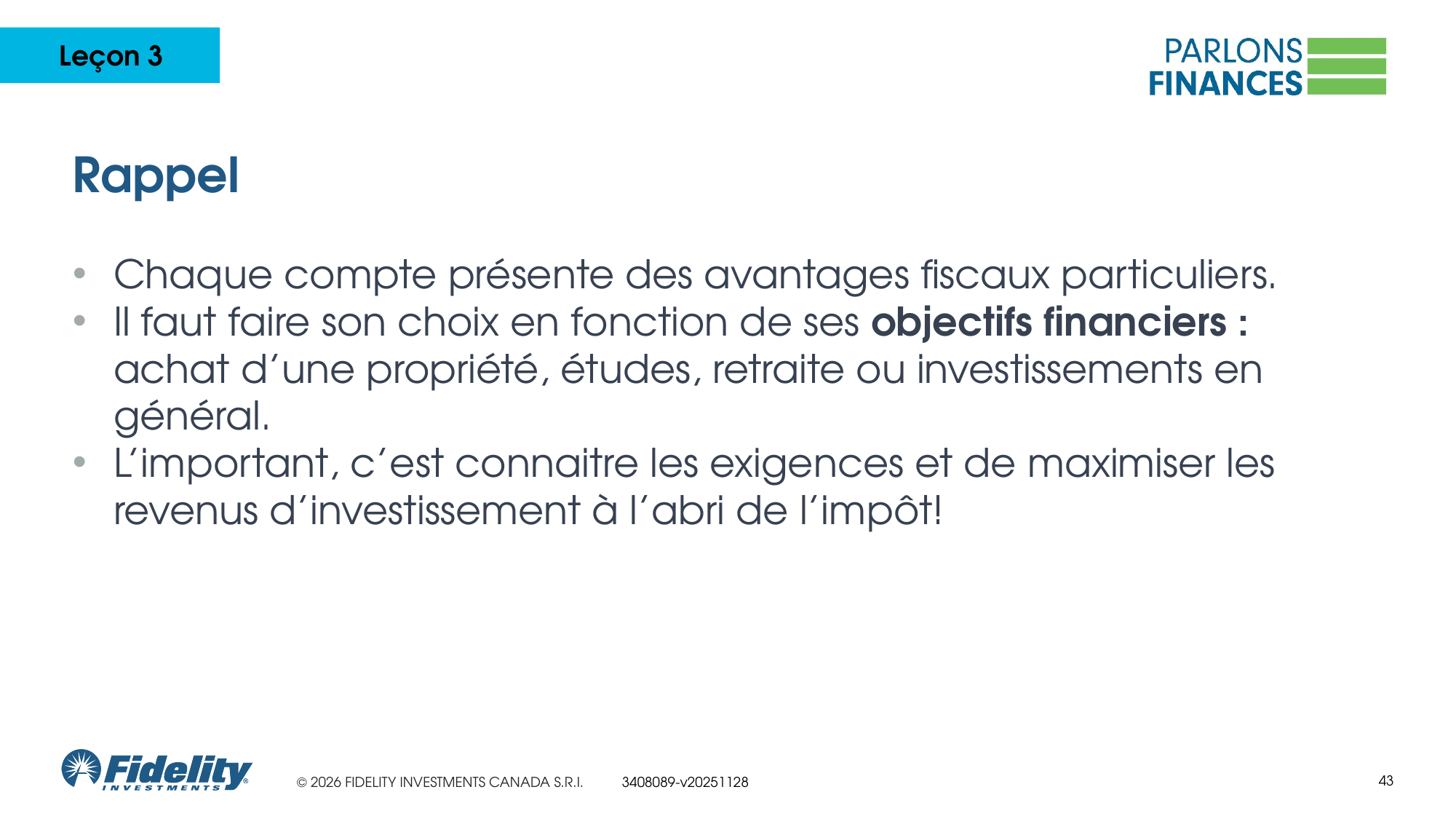

# Rappel
Chaque compte présente des avantages fiscaux particuliers.
Il faut faire son choix en fonction de ses objectifs financiers : achat d’une propriété, études, retraite ou investissements en général.
L’important, c’est connaitre les exigences et de maximiser les revenus d’investissement à l’abri de l’impôt!

43